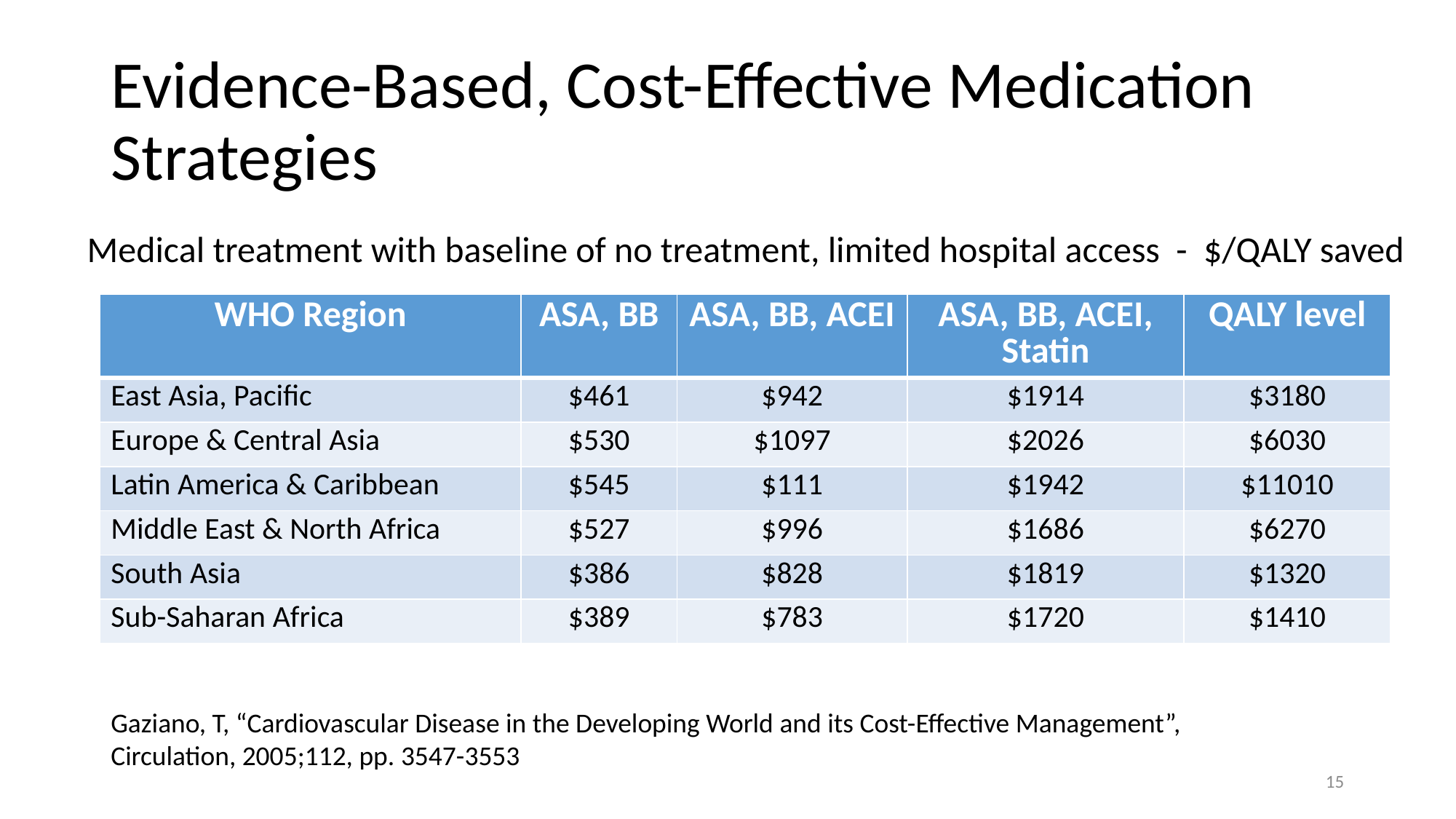

# Evidence-Based, Cost-Effective Medication Strategies
Medical treatment with baseline of no treatment, limited hospital access  -  $/QALY saved
| WHO Region | ASA, BB | ASA, BB, ACEI | ASA, BB, ACEI, Statin | QALY level |
| --- | --- | --- | --- | --- |
| East Asia, Pacific | $461 | $942 | $1914 | $3180 |
| Europe & Central Asia | $530 | $1097 | $2026 | $6030 |
| Latin America & Caribbean | $545 | $111 | $1942 | $11010 |
| Middle East & North Africa | $527 | $996 | $1686 | $6270 |
| South Asia | $386 | $828 | $1819 | $1320 |
| Sub-Saharan Africa | $389 | $783 | $1720 | $1410 |
Gaziano, T, “Cardiovascular Disease in the Developing World and its Cost-Effective Management”, Circulation, 2005;112, pp. 3547-3553
15